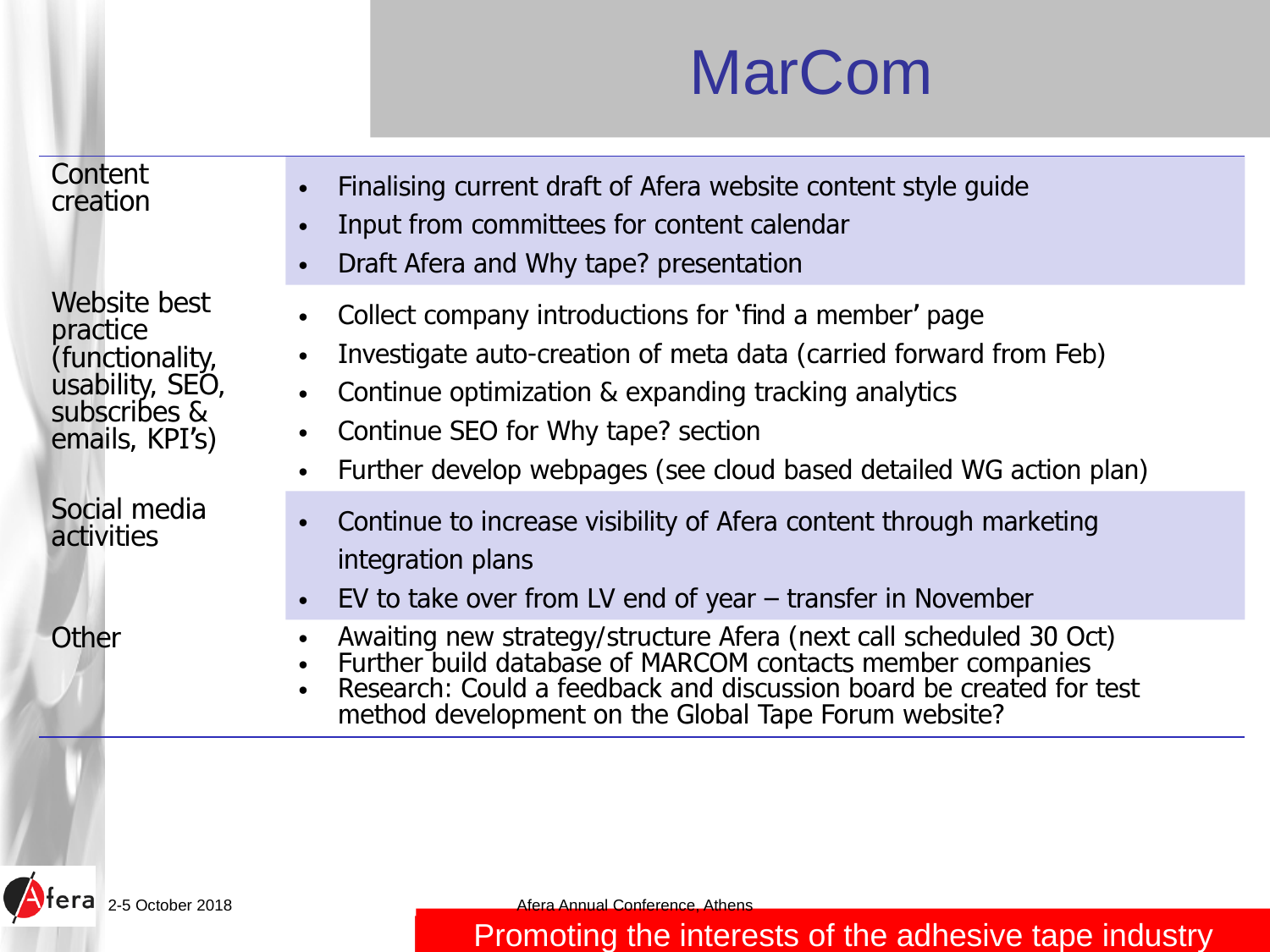

# MarCom
| Content creation | Finalising current draft of Afera website content style guide Input from committees for content calendar Draft Afera and Why tape? presentation |
| --- | --- |
| Website best practice (functionality, usability, SEO, subscribes & emails, KPI’s) | Collect company introductions for ‘find a member’ page Investigate auto-creation of meta data (carried forward from Feb) Continue optimization & expanding tracking analytics Continue SEO for Why tape? section Further develop webpages (see cloud based detailed WG action plan) |
| Social media activities | Continue to increase visibility of Afera content through marketing integration plans EV to take over from LV end of year – transfer in November |
| Other | Awaiting new strategy/structure Afera (next call scheduled 30 Oct) Further build database of MARCOM contacts member companies Research: Could a feedback and discussion board be created for test method development on the Global Tape Forum website? |
2-5 October 2018
Afera Annual Conference, Athens